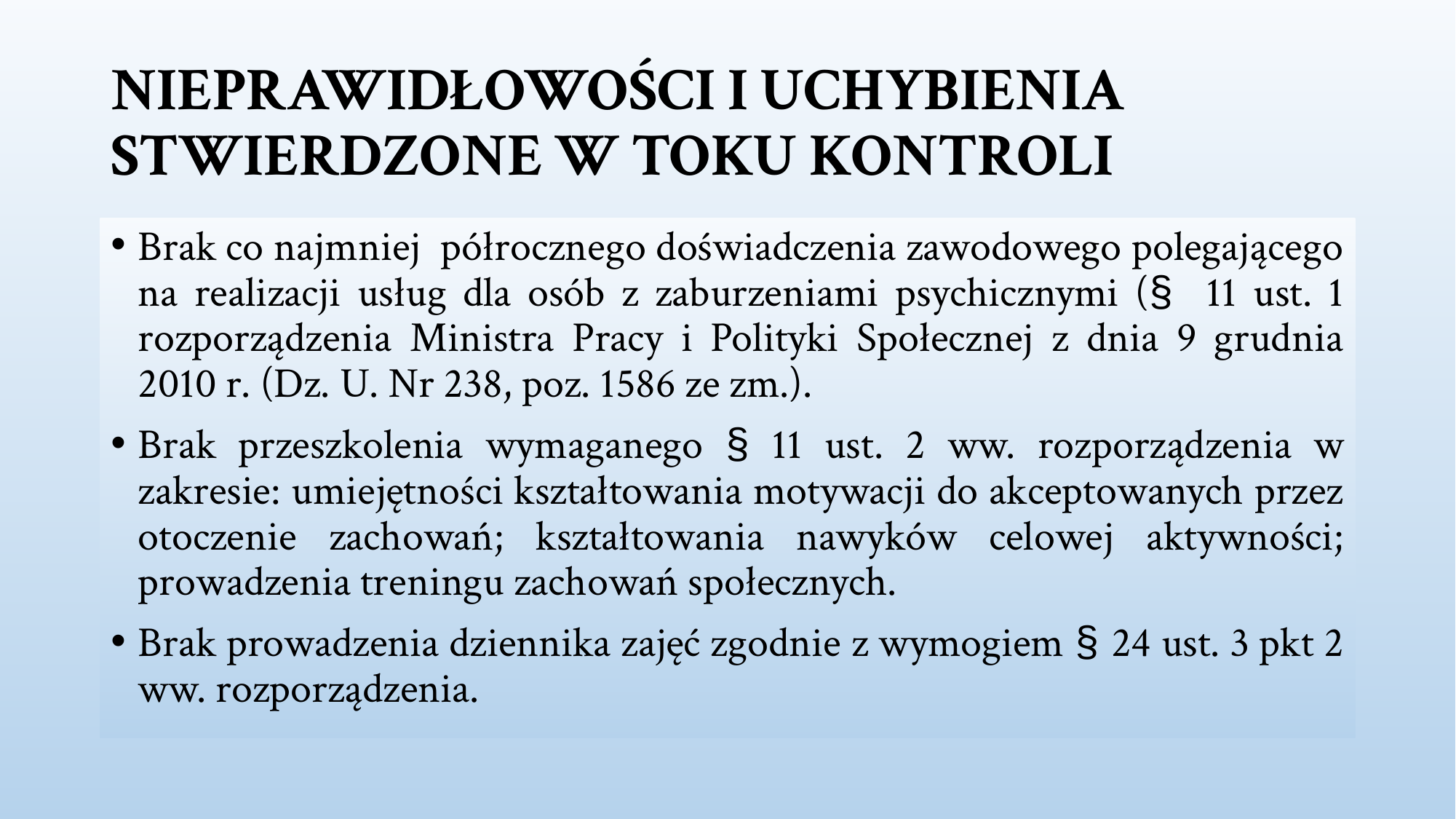

# NIEPRAWIDŁOWOŚCI I UCHYBIENIA STWIERDZONE W TOKU KONTROLI
Brak co najmniej  półrocznego doświadczenia zawodowego polegającego na realizacji usług dla osób z zaburzeniami psychicznymi (§  11 ust. 1 rozporządzenia Ministra Pracy i Polityki Społecznej z dnia 9 grudnia 2010 r. (Dz. U. Nr 238, poz. 1586 ze zm.).
Brak przeszkolenia wymaganego § 11 ust. 2 ww. rozporządzenia w zakresie: umiejętności kształtowania motywacji do akceptowanych przez otoczenie zachowań; kształtowania nawyków celowej aktywności; prowadzenia treningu zachowań społecznych.
Brak prowadzenia dziennika zajęć zgodnie z wymogiem § 24 ust. 3 pkt 2 ww. rozporządzenia.